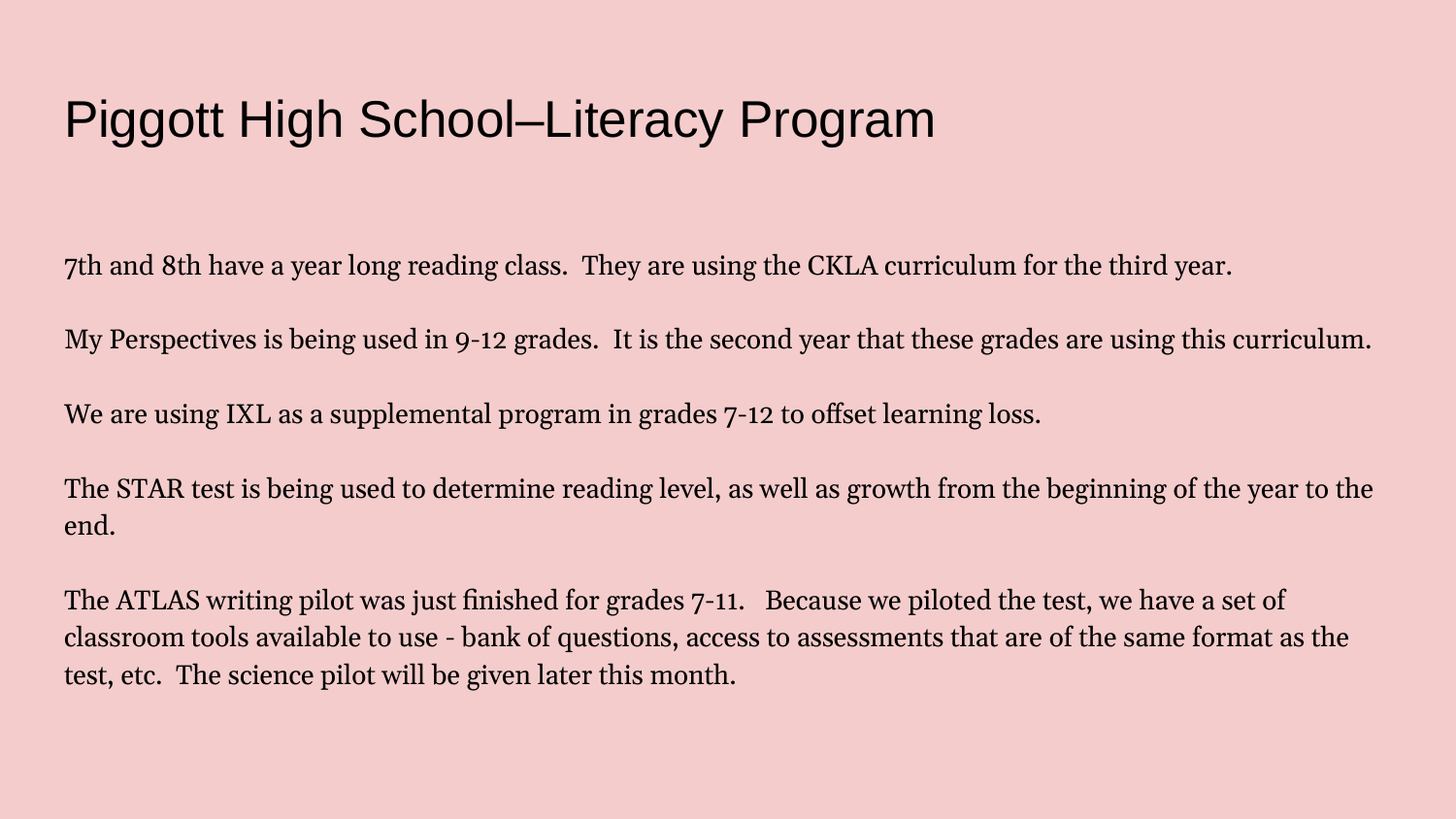

# Piggott High School–Literacy Program

7th and 8th have a year long reading class.  They are using the CKLA curriculum for the third year.

My Perspectives is being used in 9-12 grades.  It is the second year that these grades are using this curriculum.

We are using IXL as a supplemental program in grades 7-12 to offset learning loss.

The STAR test is being used to determine reading level, as well as growth from the beginning of the year to the end.

The ATLAS writing pilot was just finished for grades 7-11.   Because we piloted the test, we have a set of classroom tools available to use - bank of questions, access to assessments that are of the same format as the test, etc.  The science pilot will be given later this month.